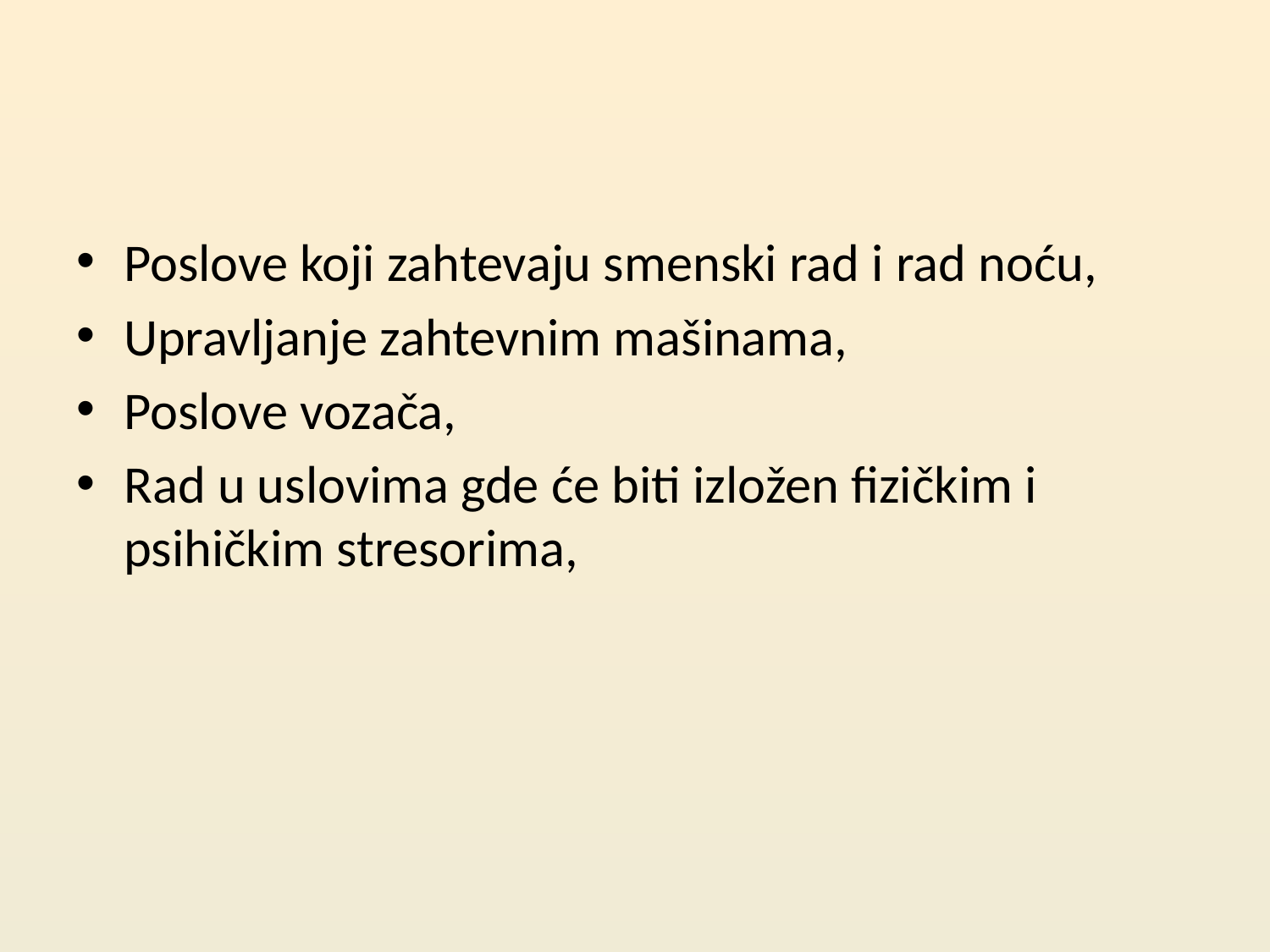

#
Poslove koji zahtevaju smenski rad i rad noću,
Upravljanje zahtevnim mašinama,
Poslove vozača,
Rad u uslovima gde će biti izložen fizičkim i psihičkim stresorima,